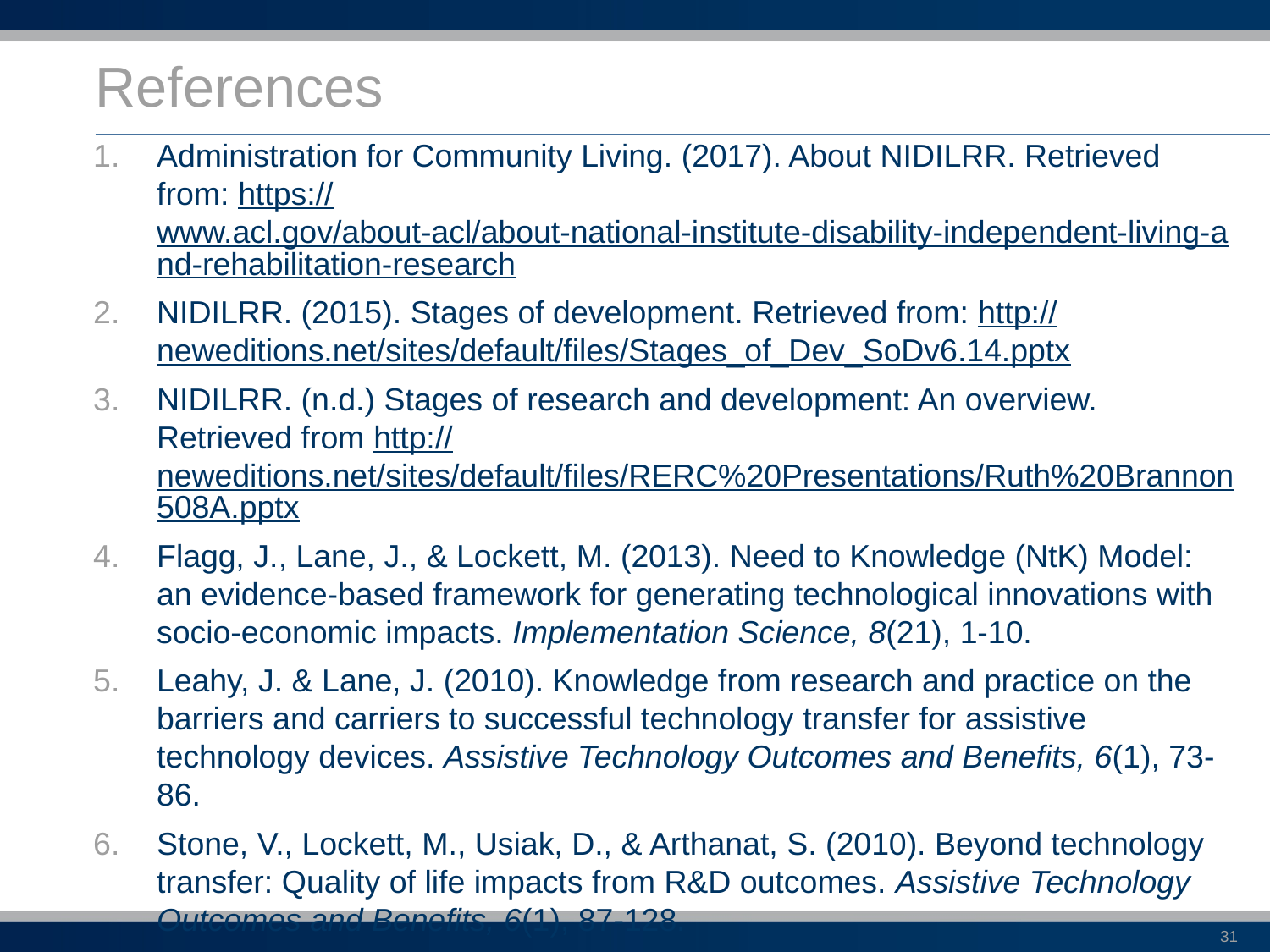

# References
Administration for Community Living. (2017). About NIDILRR. Retrieved from: https://www.acl.gov/about-acl/about-national-institute-disability-independent-living-and-rehabilitation-research
NIDILRR. (2015). Stages of development. Retrieved from: http://neweditions.net/sites/default/files/Stages_of_Dev_SoDv6.14.pptx
NIDILRR. (n.d.) Stages of research and development: An overview. Retrieved from http://neweditions.net/sites/default/files/RERC%20Presentations/Ruth%20Brannon508A.pptx
Flagg, J., Lane, J., & Lockett, M. (2013). Need to Knowledge (NtK) Model: an evidence-based framework for generating technological innovations with socio-economic impacts. Implementation Science, 8(21), 1-10.
Leahy, J. & Lane, J. (2010). Knowledge from research and practice on the barriers and carriers to successful technology transfer for assistive technology devices. Assistive Technology Outcomes and Benefits, 6(1), 73-86.
Stone, V., Lockett, M., Usiak, D., & Arthanat, S. (2010). Beyond technology transfer: Quality of life impacts from R&D outcomes. Assistive Technology Outcomes and Benefits, 6(1), 87-128.

31